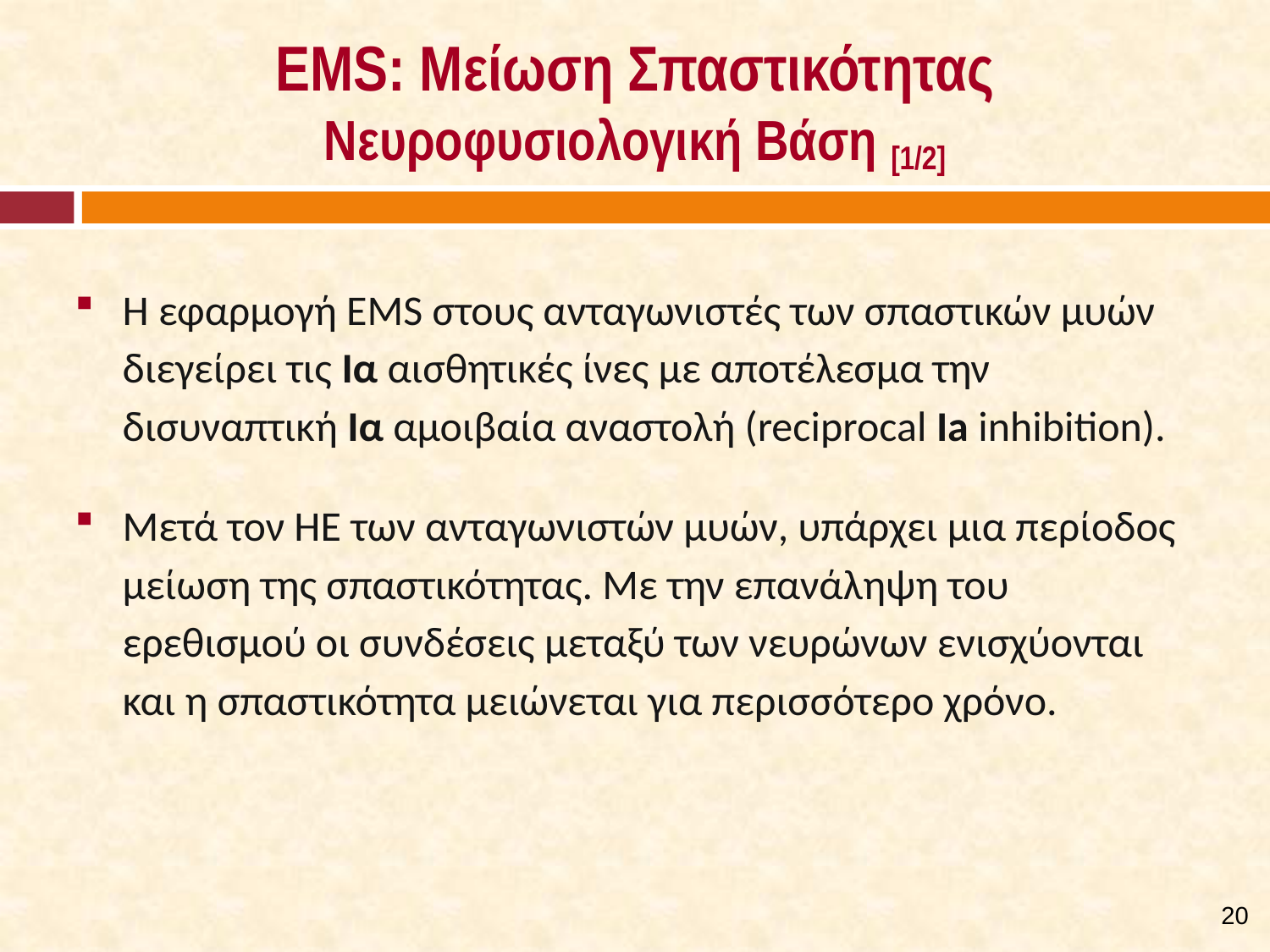

# EMS: Μείωση Σπαστικότητας Νευροφυσιολογική Βάση [1/2]
Η εφαρμογή EMS στους ανταγωνιστές των σπαστικών μυών διεγείρει τις Ια αισθητικές ίνες με αποτέλεσμα την δισυναπτική Ια αμοιβαία αναστολή (reciprocal Ia inhibition).
Μετά τον ΗΕ των ανταγωνιστών μυών, υπάρχει μια περίοδος μείωση της σπαστικότητας. Με την επανάληψη του ερεθισμού οι συνδέσεις μεταξύ των νευρώνων ενισχύονται και η σπαστικότητα μειώνεται για περισσότερο χρόνο.
20